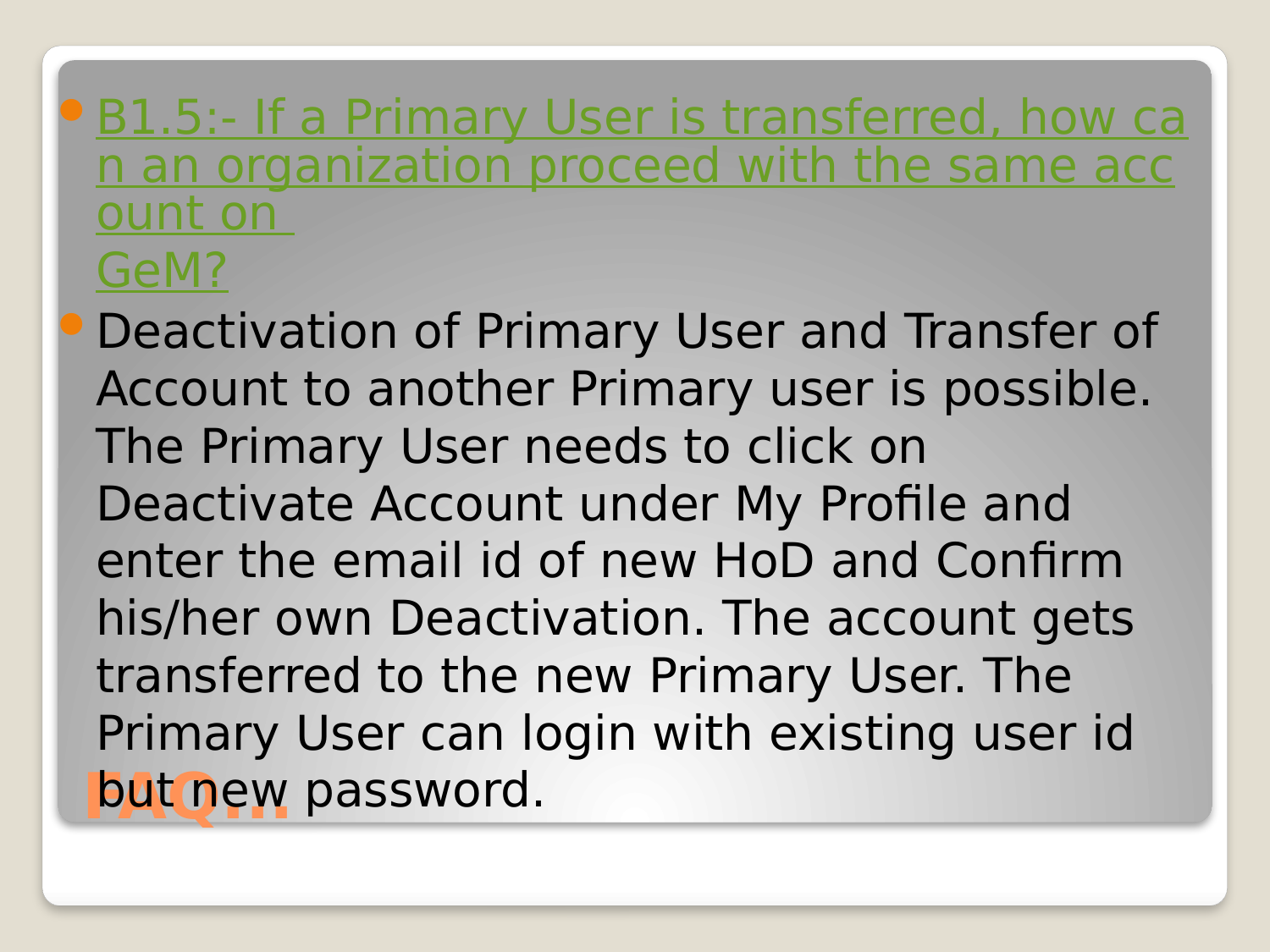

B1.5:- If a Primary User is transferred, how can an organization proceed with the same account on GeM?
Deactivation of Primary User and Transfer of Account to another Primary user is possible. The Primary User needs to click on Deactivate Account under My Profile and enter the email id of new HoD and Confirm his/her own Deactivation. The account gets transferred to the new Primary User. The Primary User can login with existing user id but new password.

# FAQ...